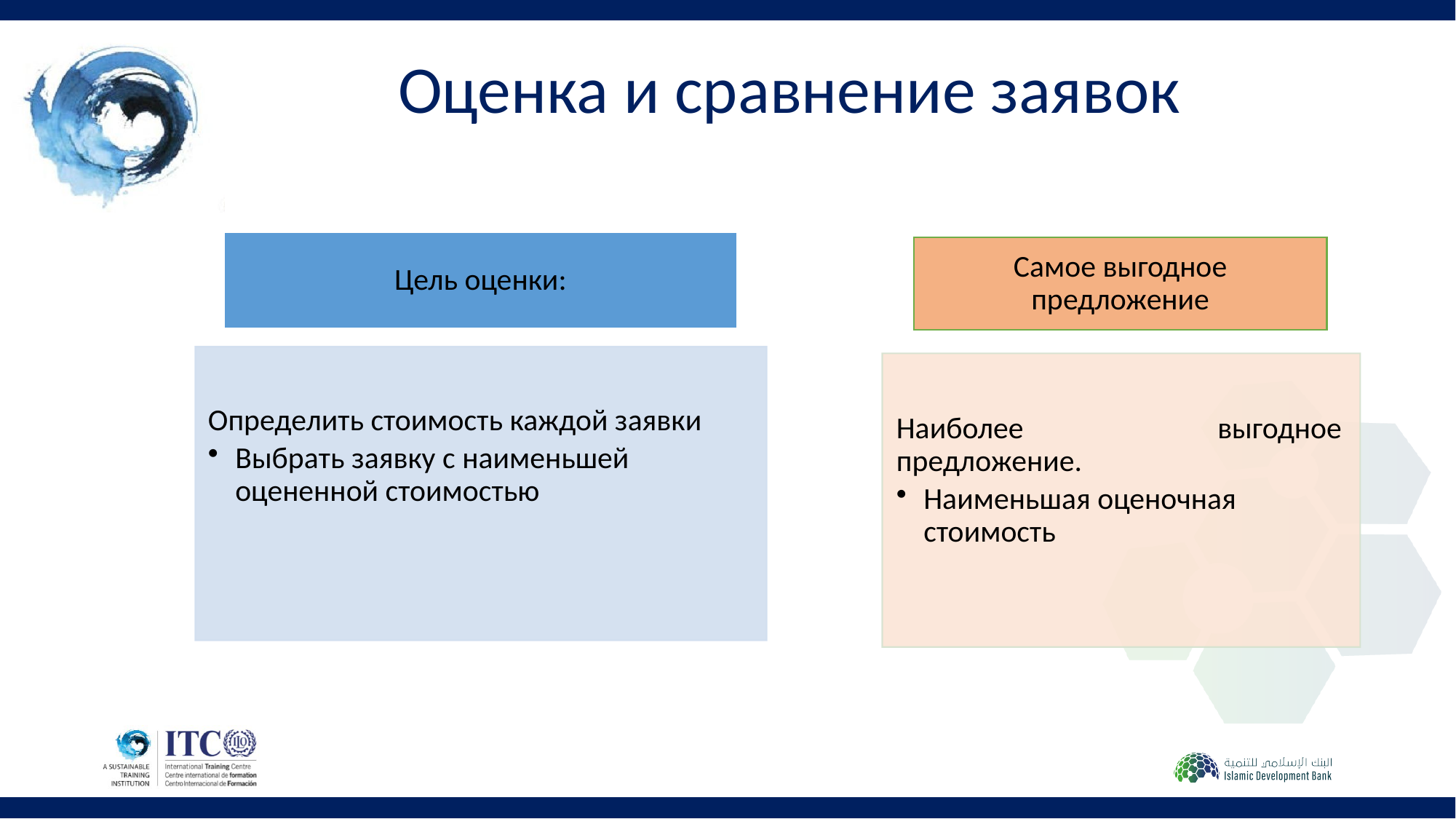

# Оценка и сравнение заявок
Цель оценки:

Определить стоимость каждой заявки
Выбрать заявку с наименьшей оцененной стоимостью

Самое выгодное предложение

Наиболее выгодное предложение.
Наименьшая оценочная стоимость